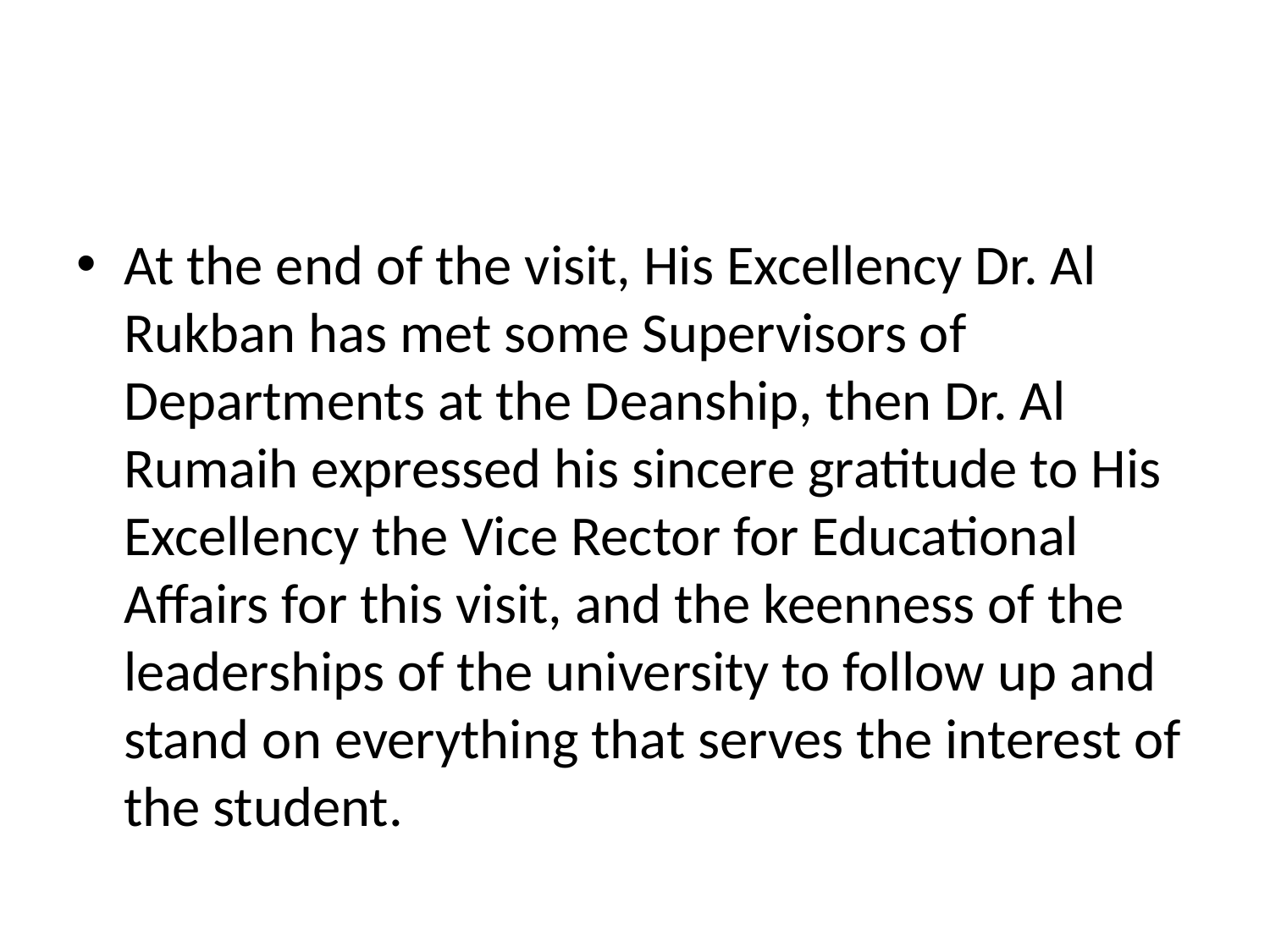

#
At the end of the visit, His Excellency Dr. Al Rukban has met some Supervisors of Departments at the Deanship, then Dr. Al Rumaih expressed his sincere gratitude to His Excellency the Vice Rector for Educational Affairs for this visit, and the keenness of the leaderships of the university to follow up and stand on everything that serves the interest of the student.